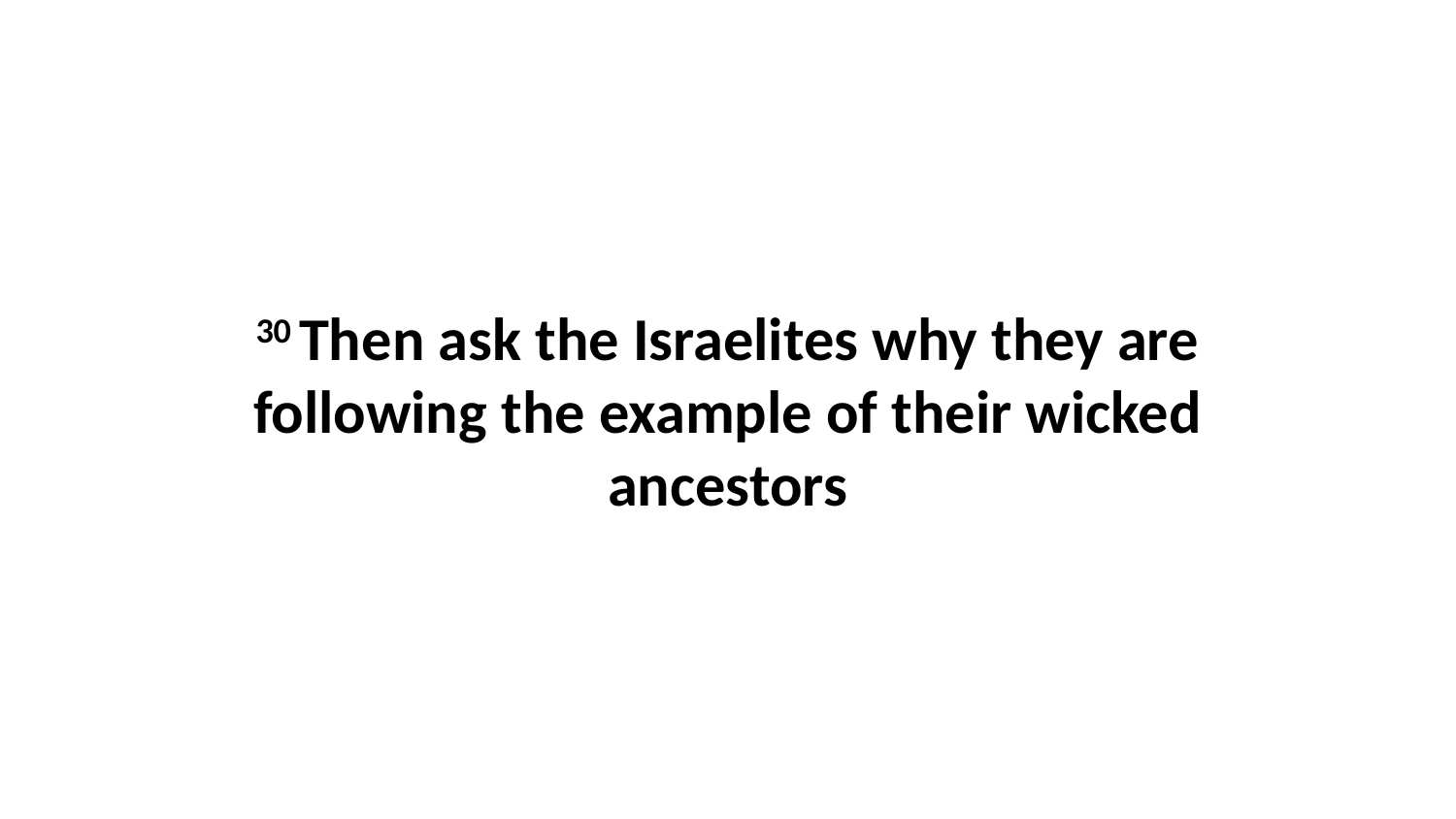

30 Then ask the Israelites why they are following the example of their wicked ancestors